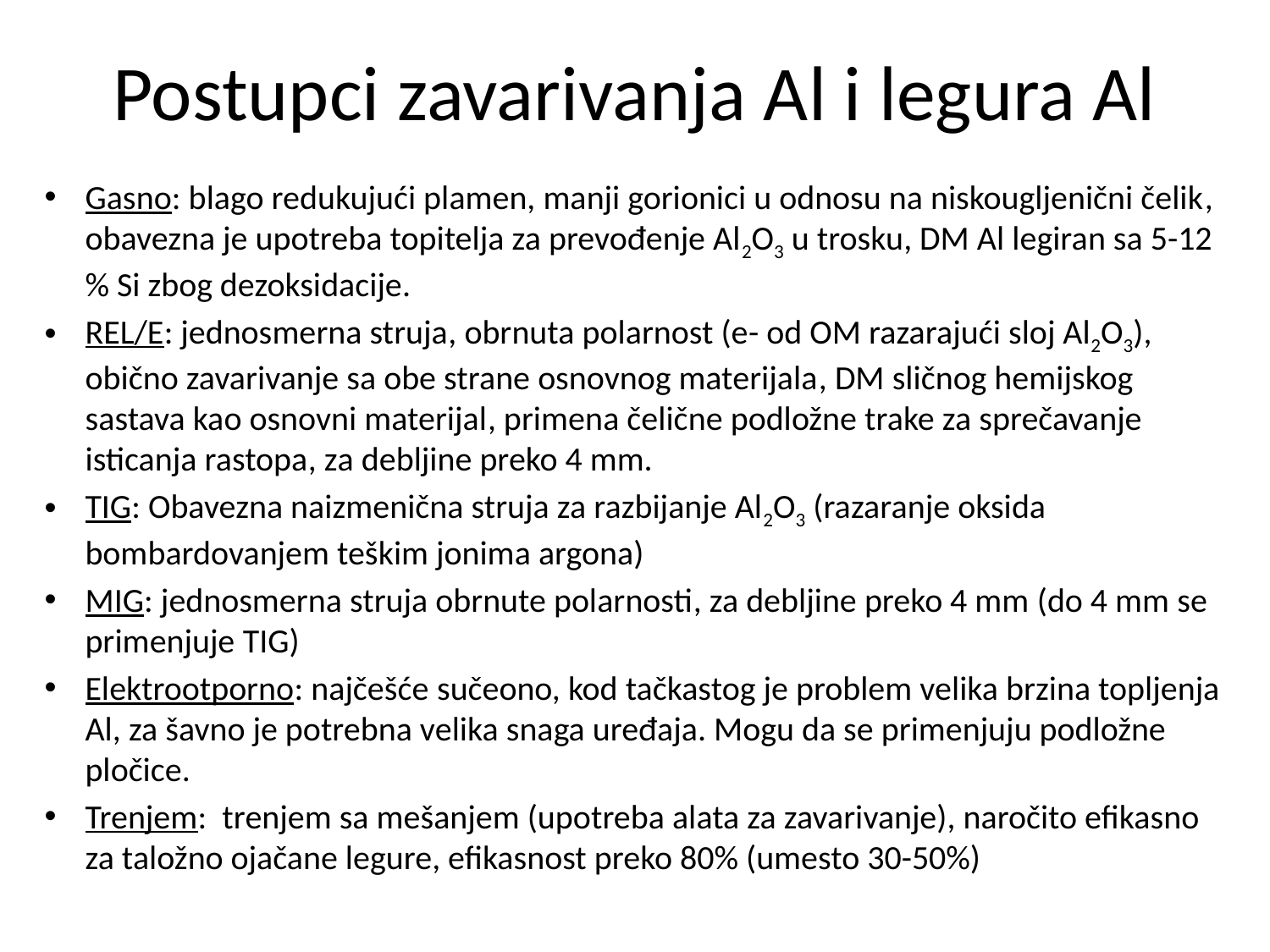

# Postupci zavarivanja Al i legura Al
Gasno: blago redukujući plamen, manji gorionici u odnosu na niskougljenični čelik, obavezna je upotreba topitelja za prevođenje Al2O3 u trosku, DM Al legiran sa 5-12 % Si zbog dezoksidacije.
REL/E: jednosmerna struja, obrnuta polarnost (e- od OM razarajući sloj Al2O3), obično zavarivanje sa obe strane osnovnog materijala, DM sličnog hemijskog sastava kao osnovni materijal, primena čelične podložne trake za sprečavanje isticanja rastopa, za debljine preko 4 mm.
TIG: Obavezna naizmenična struja za razbijanje Al2O3 (razaranje oksida bombardovanjem teškim jonima argona)
MIG: jednosmerna struja obrnute polarnosti, za debljine preko 4 mm (do 4 mm se primenjuje TIG)
Elektrootporno: najčešće sučeono, kod tačkastog je problem velika brzina topljenja Al, za šavno je potrebna velika snaga uređaja. Mogu da se primenjuju podložne pločice.
Trenjem:  trenjem sa mešanjem (upotreba alata za zavarivanje), naročito efikasno za taložno ojačane legure, efikasnost preko 80% (umesto 30-50%)